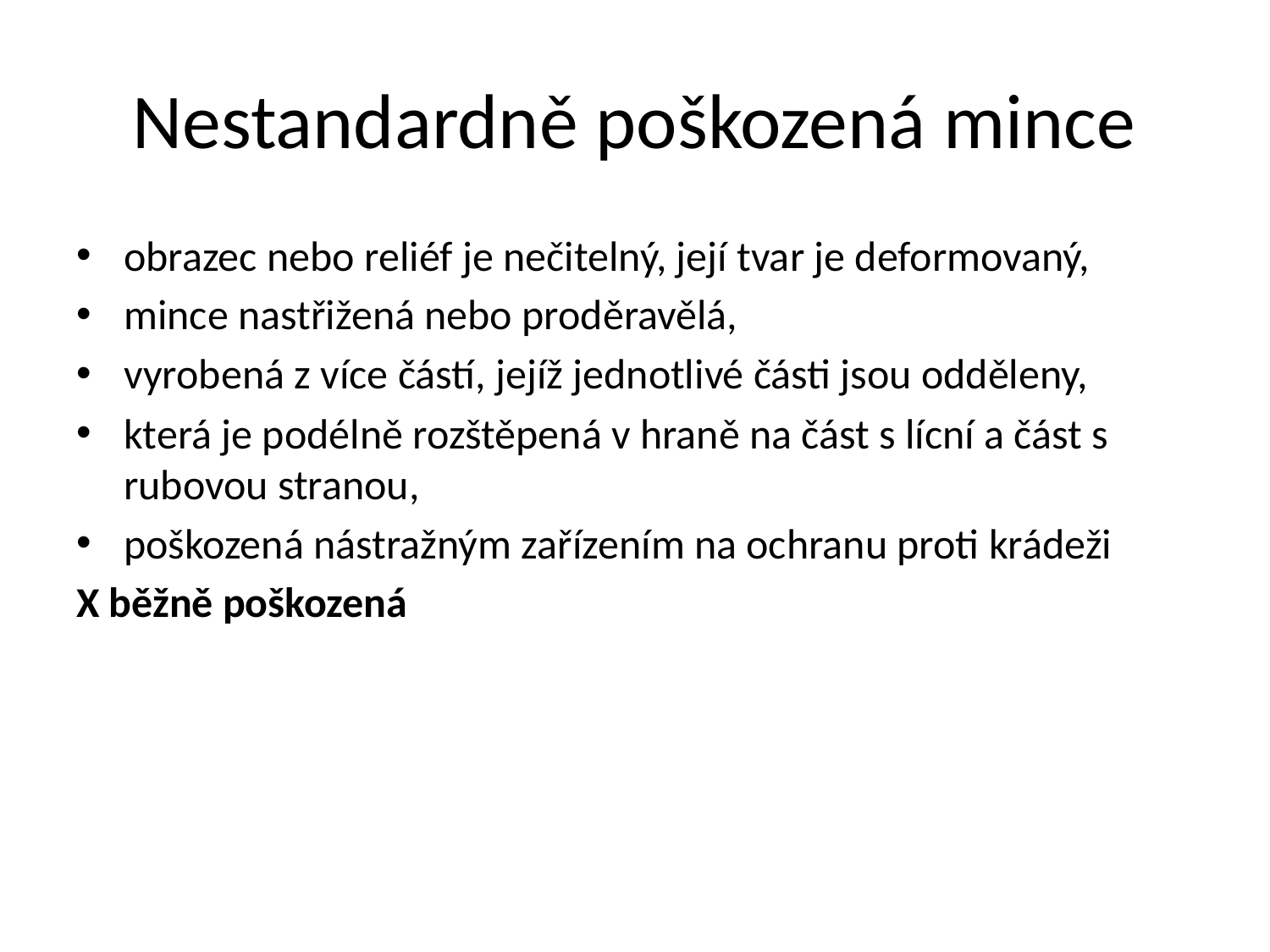

# Nestandardně poškozená mince
obrazec nebo reliéf je nečitelný, její tvar je deformovaný,
mince nastřižená nebo proděravělá,
vyrobená z více částí, jejíž jednotlivé části jsou odděleny,
která je podélně rozštěpená v hraně na část s lícní a část s rubovou stranou,
poškozená nástražným zařízením na ochranu proti krádeži
X běžně poškozená